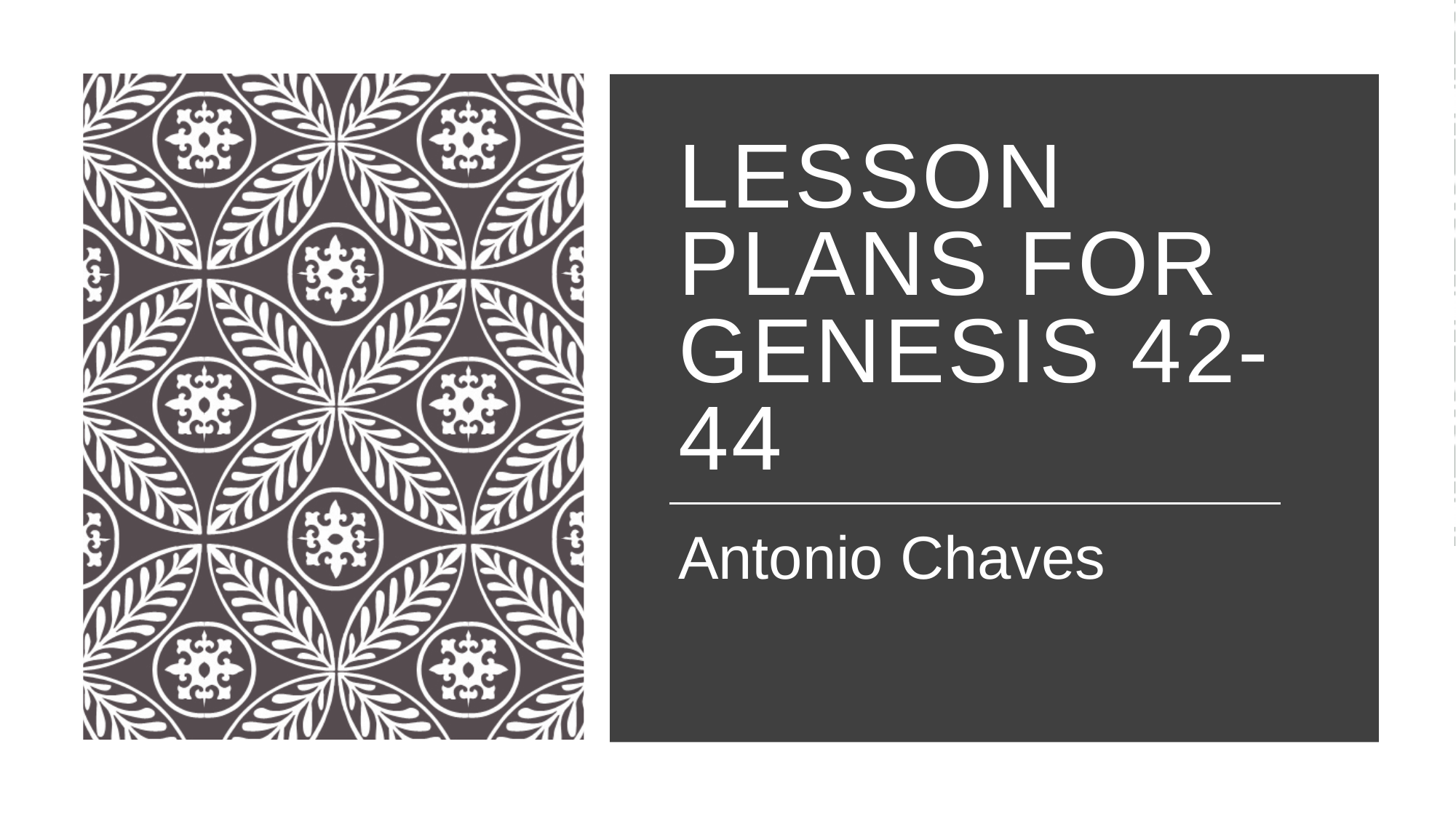

# Lesson plans for Genesis 42-44
Antonio Chaves